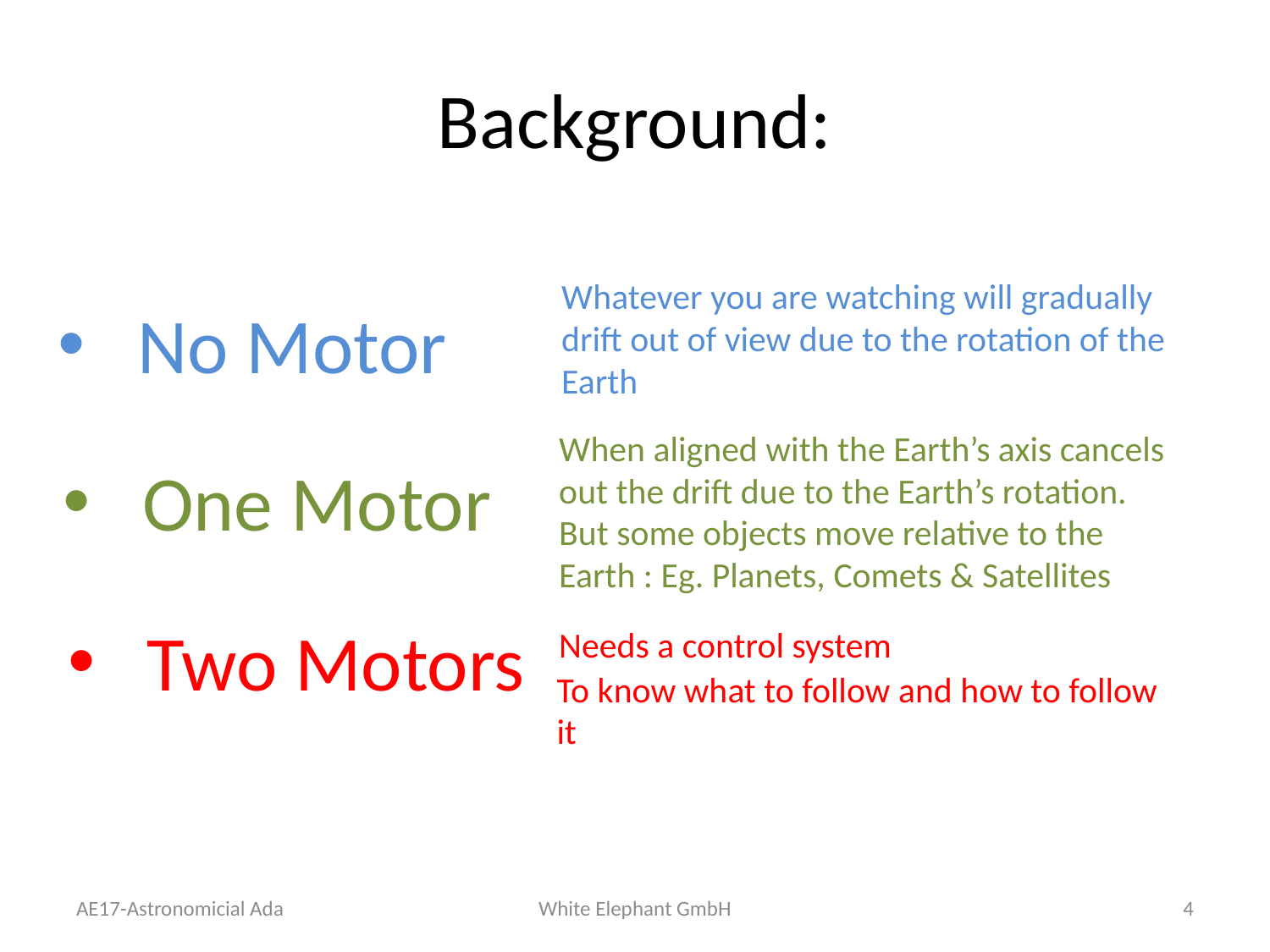

# Background:
Whatever you are watching will gradually drift out of view due to the rotation of the Earth
No Motor
When aligned with the Earth’s axis cancels out the drift due to the Earth’s rotation.
One Motor

But some objects move relative to the Earth : Eg. Planets, Comets & Satellites
Two Motors
Needs a control system
To know what to follow and how to follow it
AE17-Astronomicial Ada
White Elephant GmbH
4